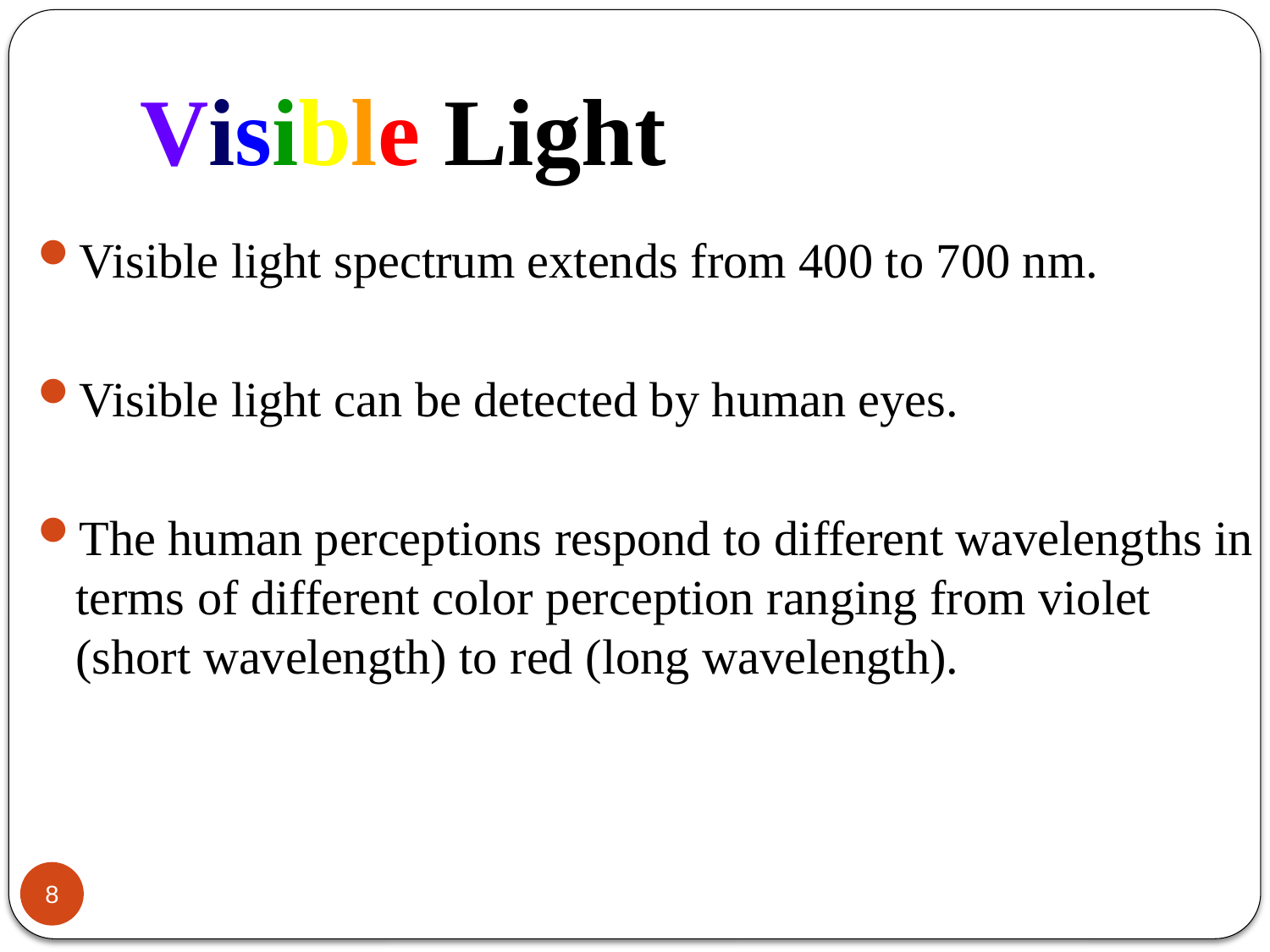

# Visible Light
Visible light spectrum extends from 400 to 700 nm.

Visible light can be detected by human eyes.

The human perceptions respond to different wavelengths in terms of different color perception ranging from violet (short wavelength) to red (long wavelength).
8